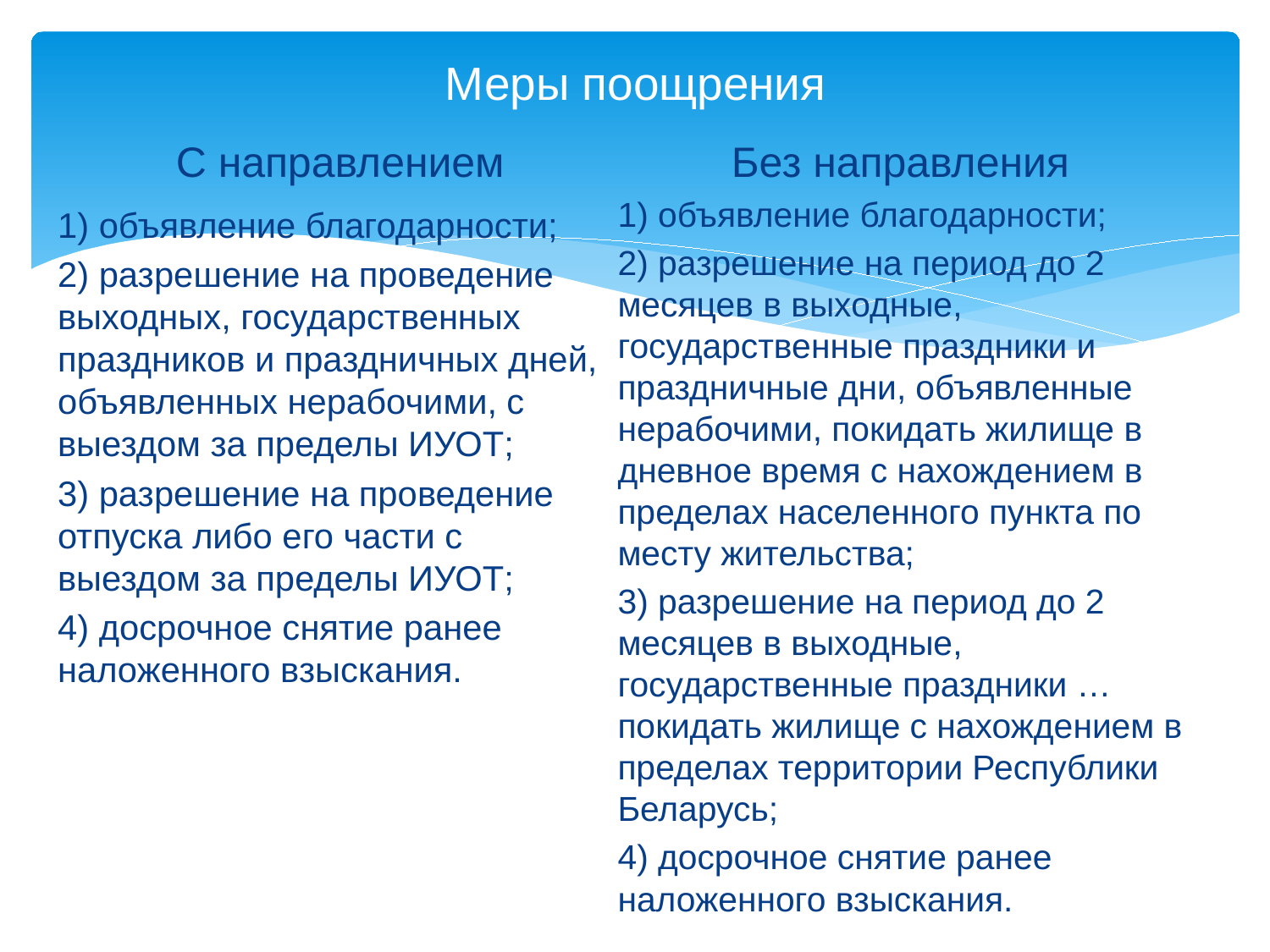

# Меры поощрения
С направлением
Без направления
1) объявление благодарности;
2) разрешение на период до 2 месяцев в выходные, государственные праздники и праздничные дни, объявленные нерабочими, покидать жилище в дневное время с нахождением в пределах населенного пункта по месту жительства;
3) разрешение на период до 2 месяцев в выходные, государственные праздники … покидать жилище с нахождением в пределах территории Республики Беларусь;
4) досрочное снятие ранее наложенного взыскания.

1) объявление благодарности;
2) разрешение на проведение выходных, государственных праздников и праздничных дней, объявленных нерабочими, с выездом за пределы ИУОТ;
3) разрешение на проведение отпуска либо его части с выездом за пределы ИУОТ;
4) досрочное снятие ранее наложенного взыскания.